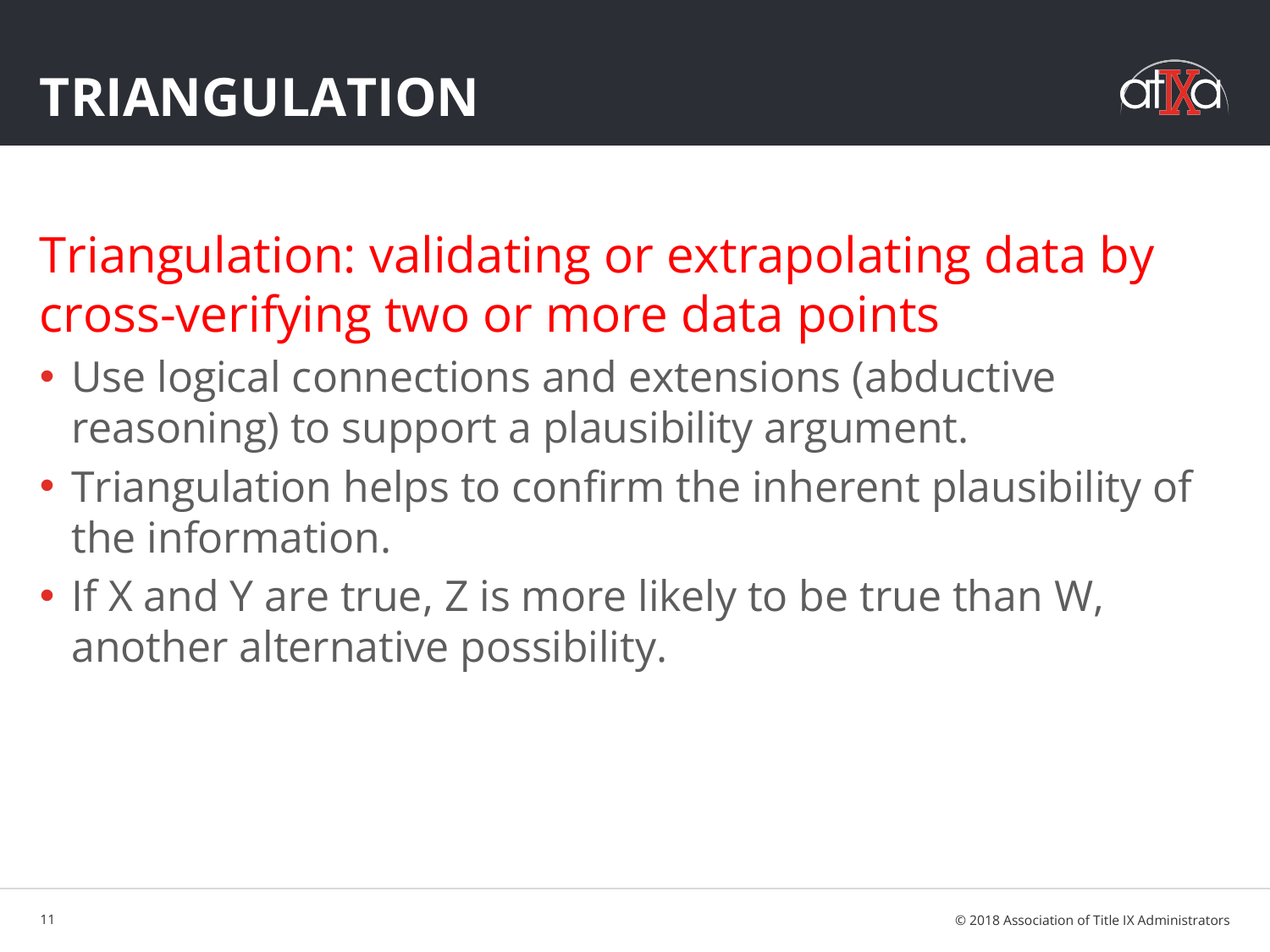

# TRIANGULATION
Triangulation: validating or extrapolating data by cross-verifying two or more data points
Use logical connections and extensions (abductive reasoning) to support a plausibility argument.
Triangulation helps to confirm the inherent plausibility of the information.
If X and Y are true, Z is more likely to be true than W, another alternative possibility.